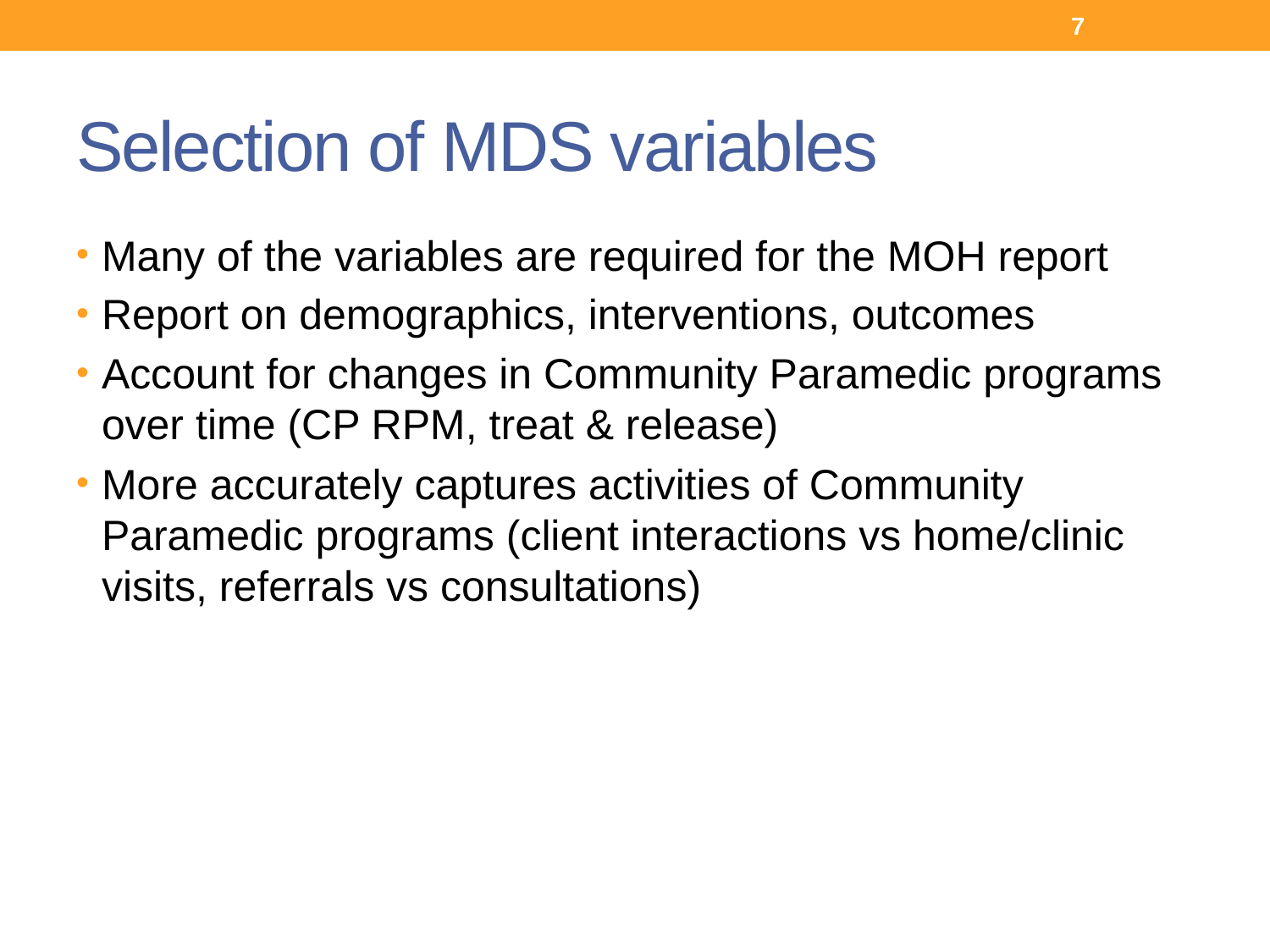

7
# Selection of MDS variables
Many of the variables are required for the MOH report
Report on demographics, interventions, outcomes
Account for changes in Community Paramedic programs over time (CP RPM, treat & release)
More accurately captures activities of Community Paramedic programs (client interactions vs home/clinic visits, referrals vs consultations)